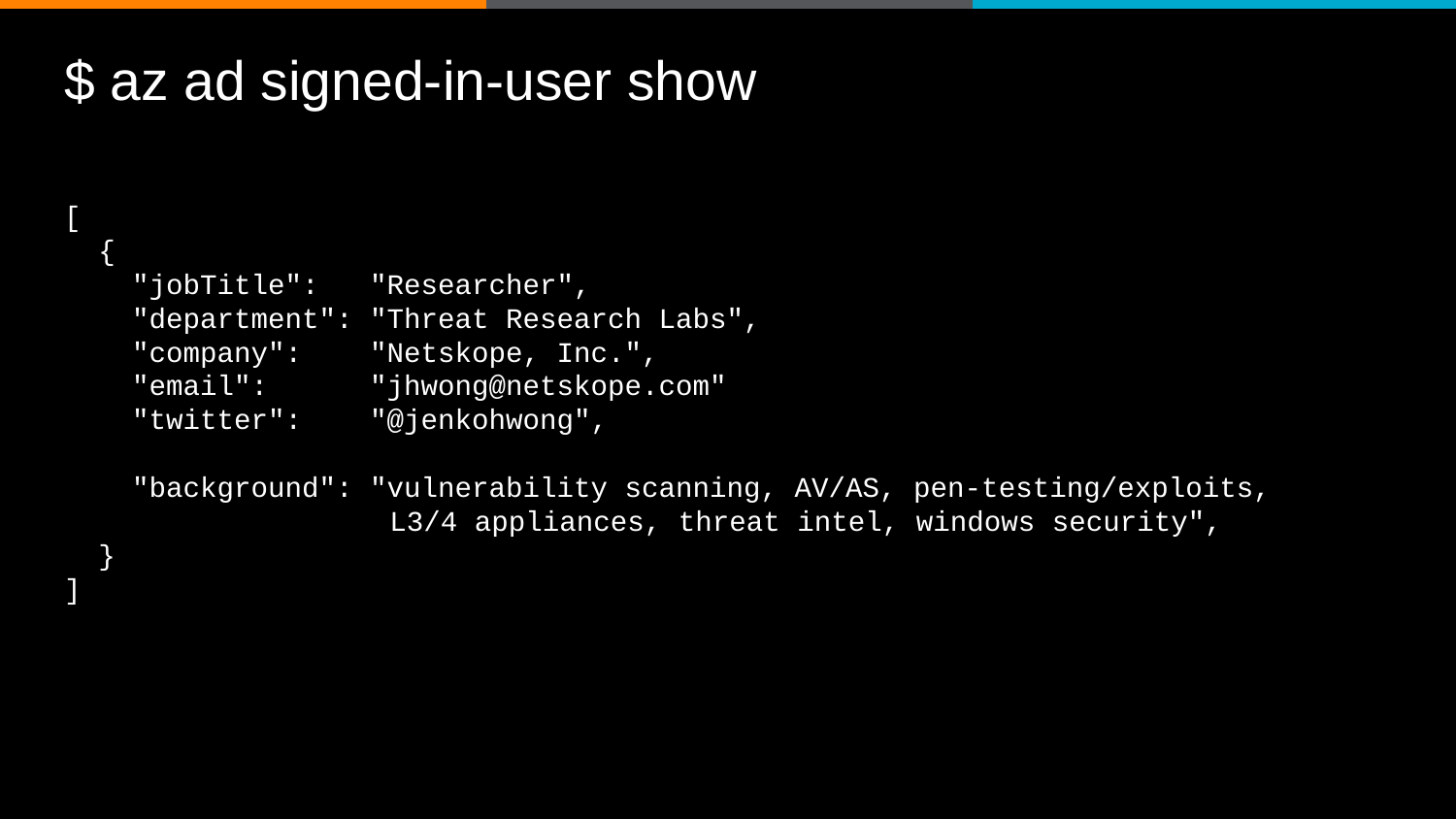

# $ az ad signed-in-user show
[
  {
    "jobTitle":   "Researcher",
    "department": "Threat Research Labs",
    "company":    "Netskope, Inc.",
    "email":      "jhwong@netskope.com"
    "twitter":    "@jenkohwong",

    "background": "vulnerability scanning, AV/AS, pen-testing/exploits,
  L3/4 appliances, threat intel, windows security",
  }
]